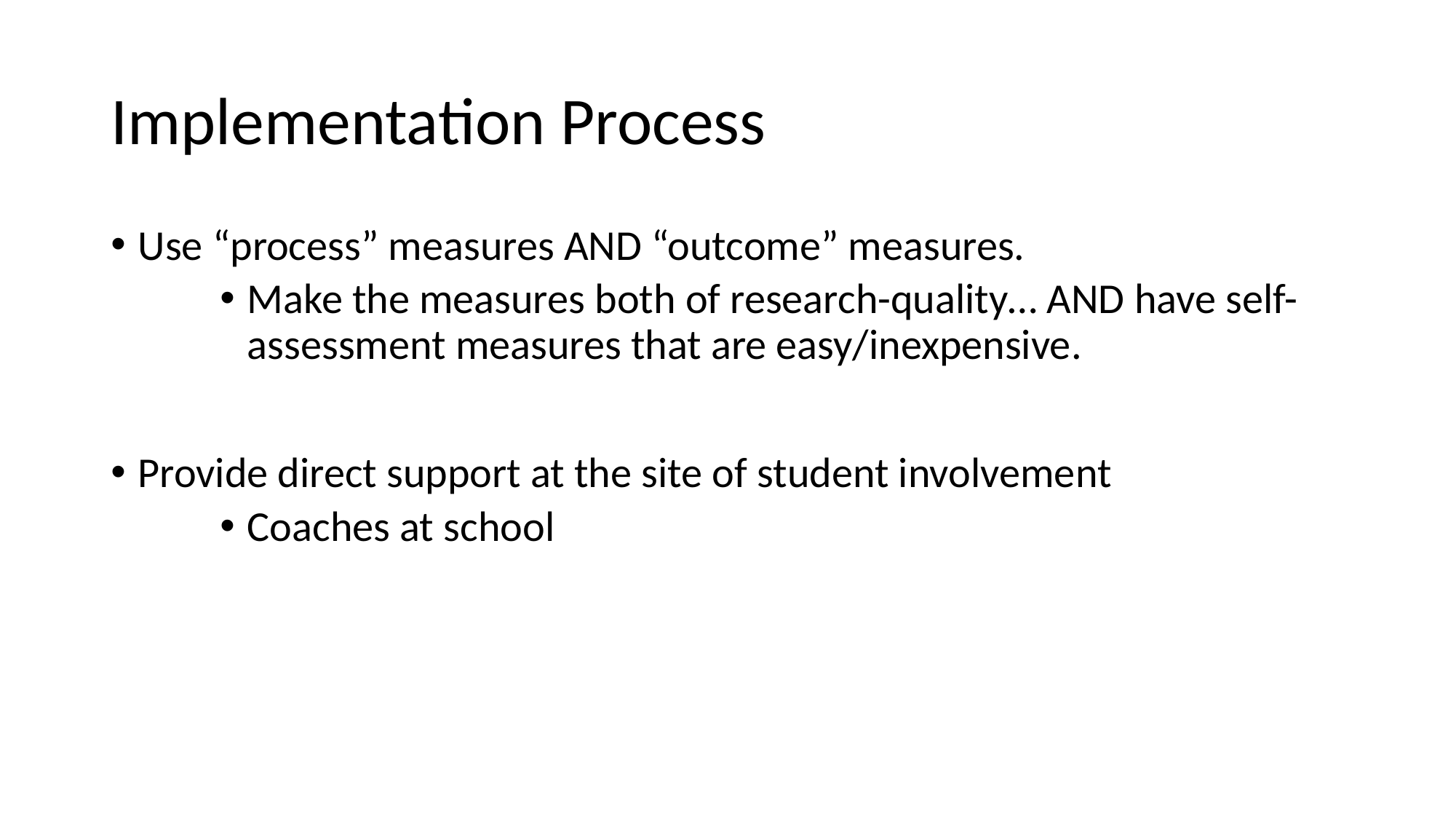

# Implementation Process
Use “process” measures AND “outcome” measures.
Make the measures both of research-quality… AND have self-assessment measures that are easy/inexpensive.

Provide direct support at the site of student involvement
Coaches at school